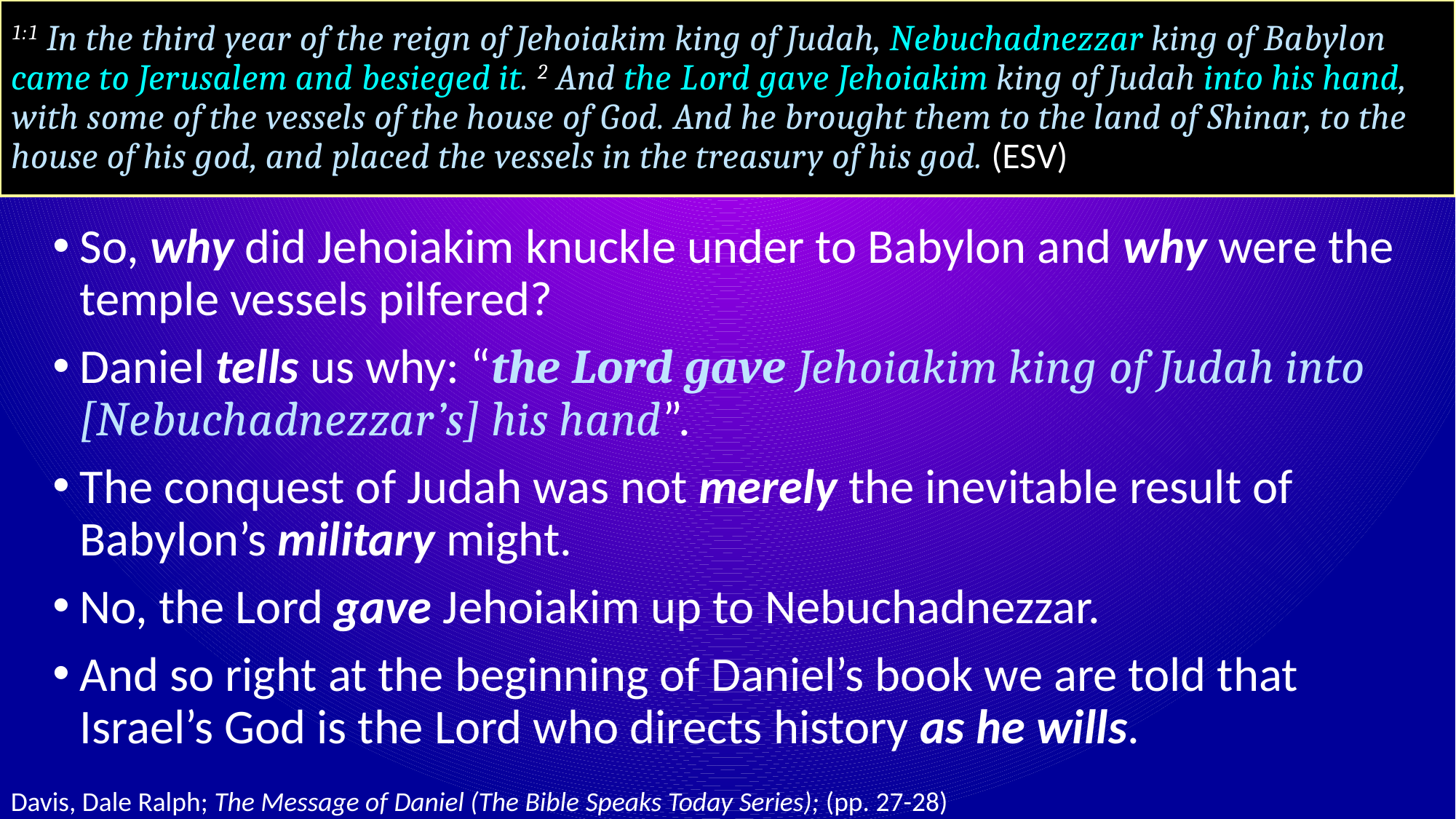

# 1:1 In the third year of the reign of Jehoiakim king of Judah, Nebuchadnezzar king of Babylon came to Jerusalem and besieged it. 2 And the Lord gave Jehoiakim king of Judah into his hand, with some of the vessels of the house of God. And he brought them to the land of Shinar, to the house of his god, and placed the vessels in the treasury of his god. (ESV)
So, why did Jehoiakim knuckle under to Babylon and why were the temple vessels pilfered?
Daniel tells us why: “the Lord gave Jehoiakim king of Judah into  [Nebuchadnezzar’s] his hand”.
The conquest of Judah was not merely the inevitable result of Babylon’s military might.
No, the Lord gave Jehoiakim up to Nebuchadnezzar.
And so right at the beginning of Daniel’s book we are told that Israel’s God is the Lord who directs history as he wills.
Davis, Dale Ralph; The Message of Daniel (The Bible Speaks Today Series); (pp. 27-28)